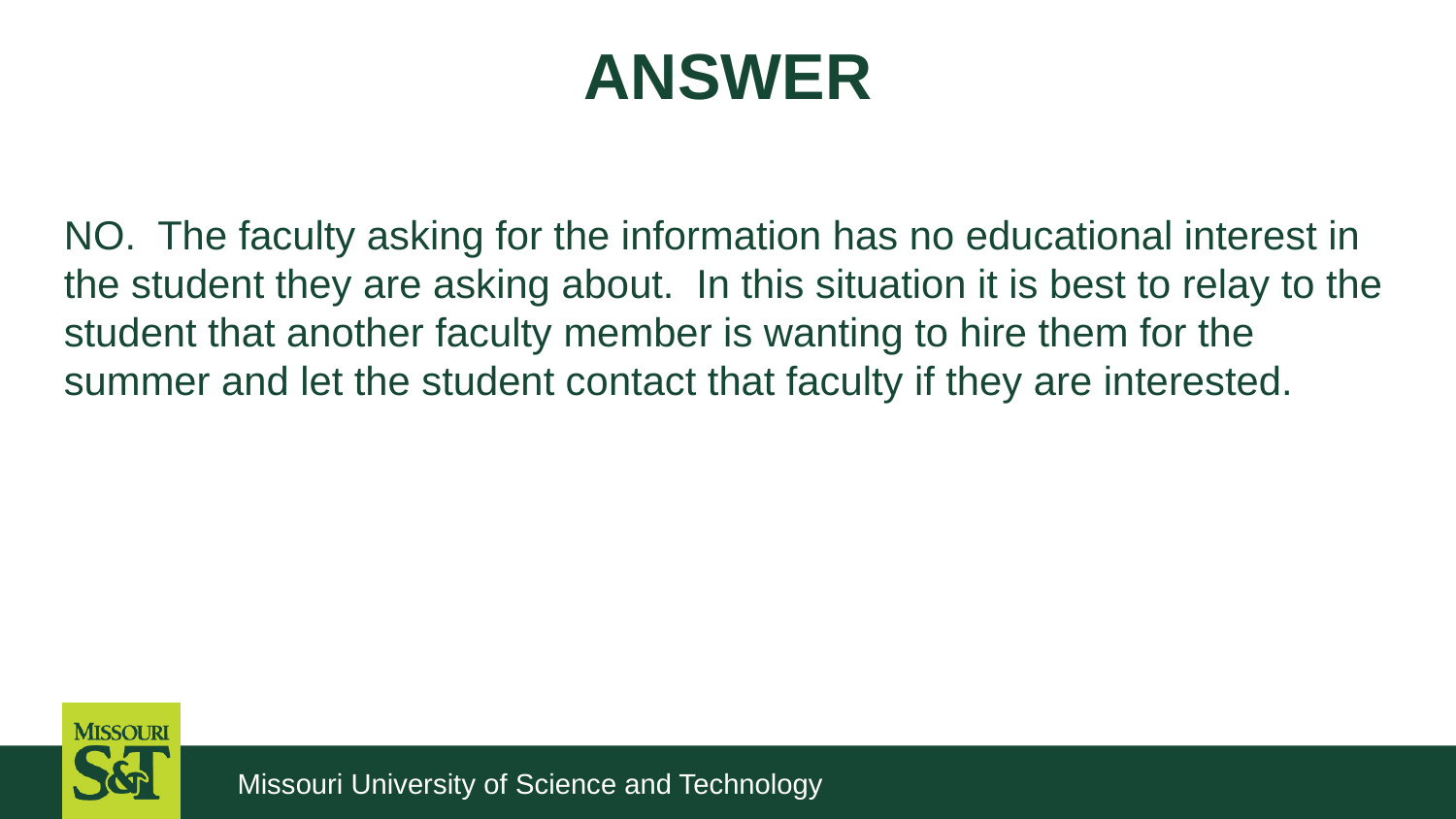

# ANSWER
NO.  The faculty asking for the information has no educational interest in the student they are asking about.  In this situation it is best to relay to the student that another faculty member is wanting to hire them for the summer and let the student contact that faculty if they are interested.

Missouri University of Science and Technology